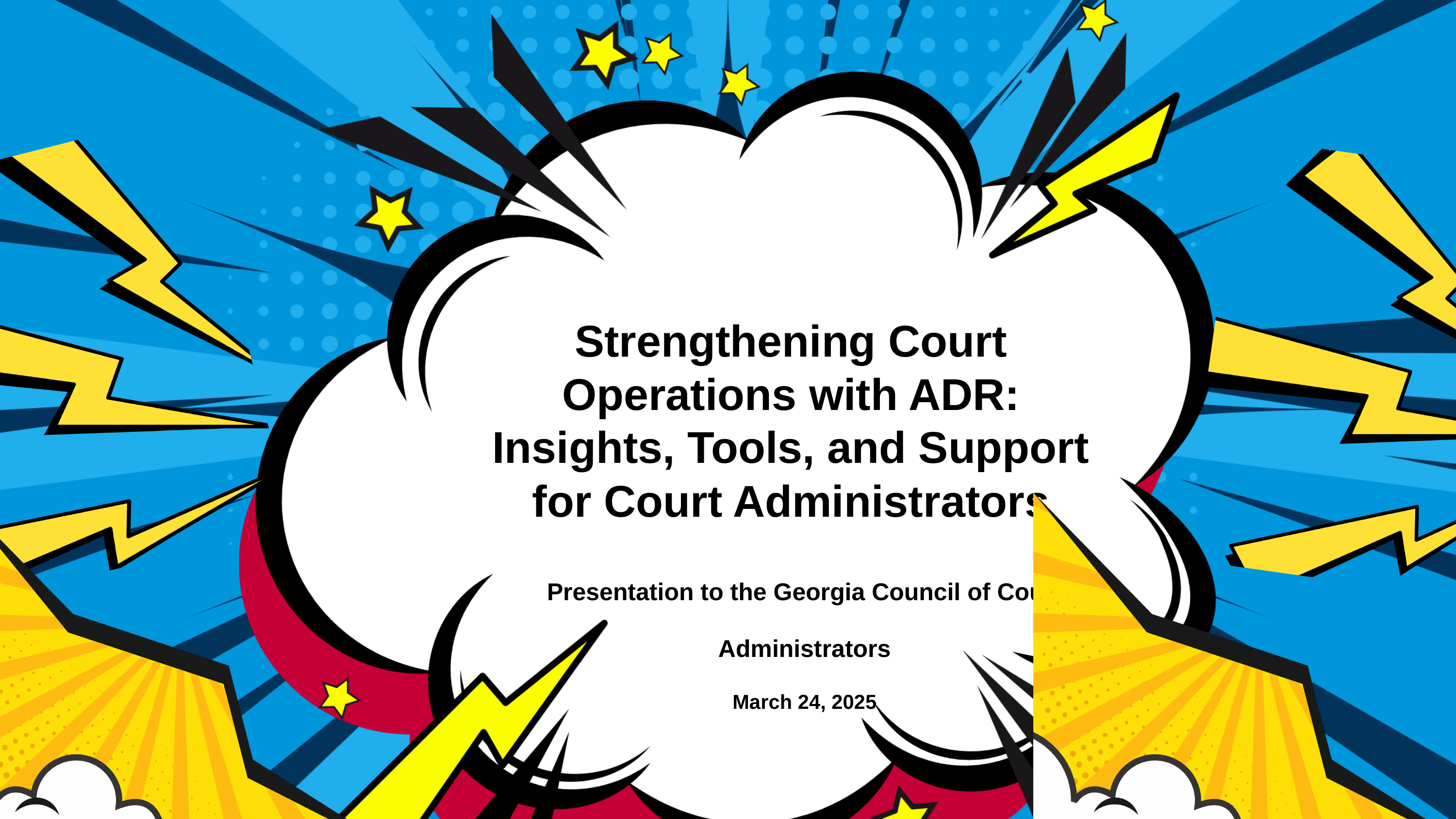

Strengthening Court Operations with ADR: Insights, Tools, and Support for Court Administrators

Presentation to the Georgia Council of Court Administrators
March 24, 2025